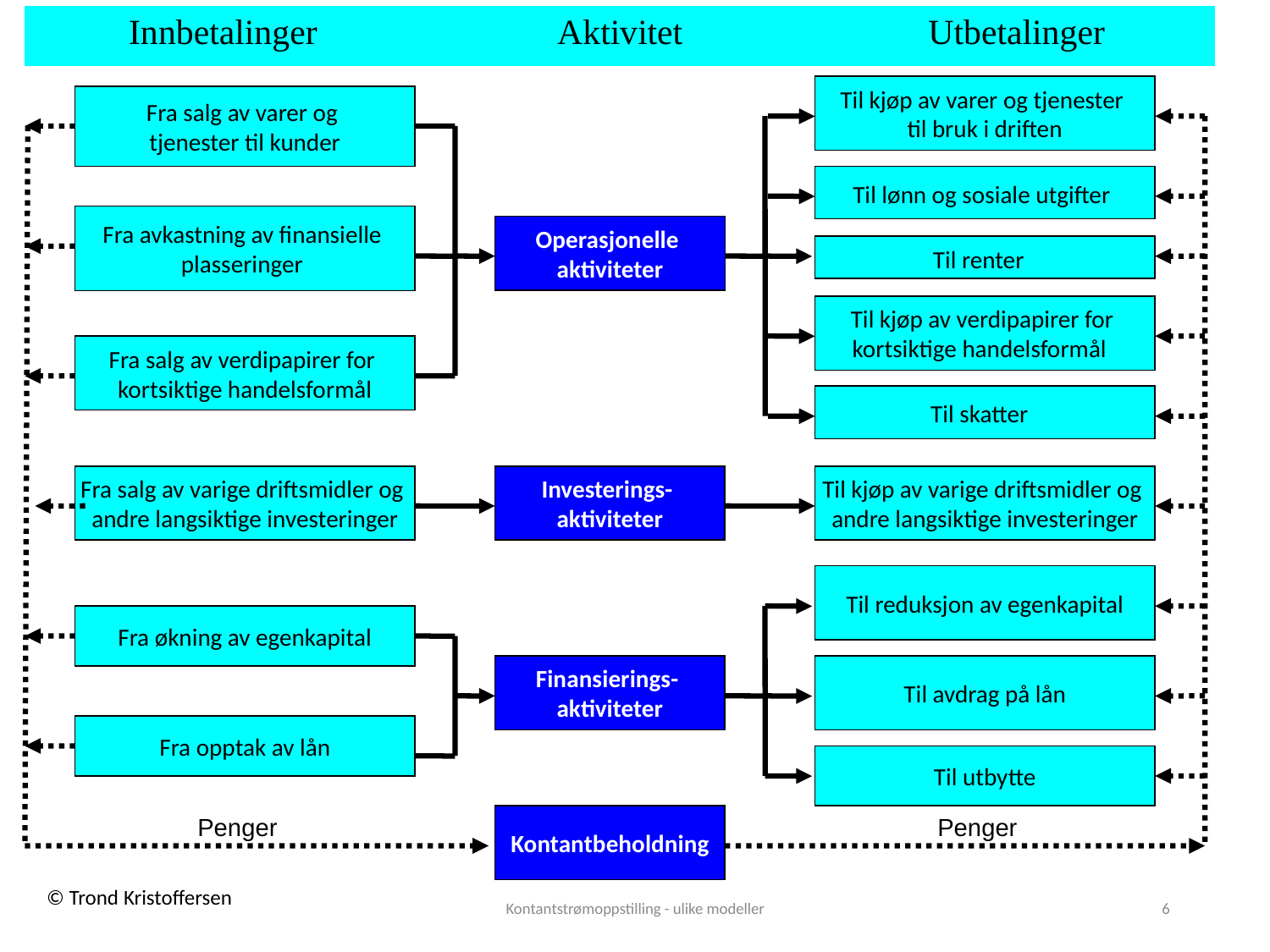

| Innbetalinger | Aktivitet | Utbetalinger |
| --- | --- | --- |
Til kjøp av varer og tjenester
til bruk i driften

Til lønn og sosiale utgifter

Til renter

Til kjøp av verdipapirer for
kortsiktige handelsformål

Til skatter

Til kjøp av varige driftsmidler og
andre langsiktige investeringer

Til reduksjon av egenkapital

Til avdrag på lån

Til utbytte

Penger

Fra salg av varer og
tjenester til kunder

Fra avkastning av finansielle
plasseringer

Fra salg av verdipapirer for
kortsiktige handelsformål

Fra salg av varige driftsmidler og
andre langsiktige investeringer

Fra økning av egenkapital

Fra opptak av lån

Penger

Operasjonelle
aktiviteter
Investerings-
aktiviteter
Finansierings-
aktiviteter
Kontantbeholdning
Kontantstrømoppstilling - ulike modeller
6